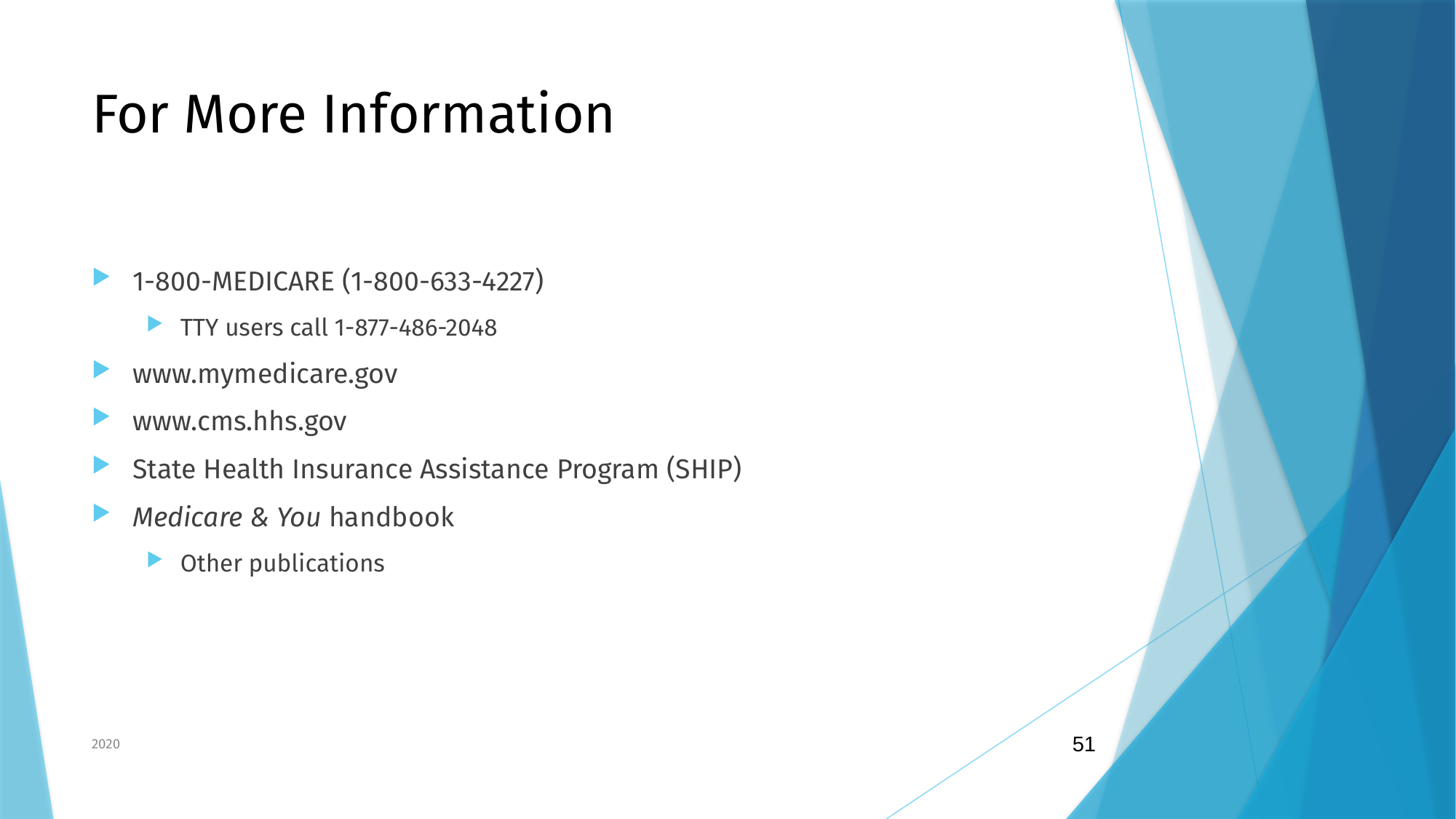

# For More Information
1-800-MEDICARE (1-800-633-4227)
TTY users call 1-877-486-2048
www.mymedicare.gov
www.cms.hhs.gov
State Health Insurance Assistance Program (SHIP)
Medicare & You handbook
Other publications
2020
51